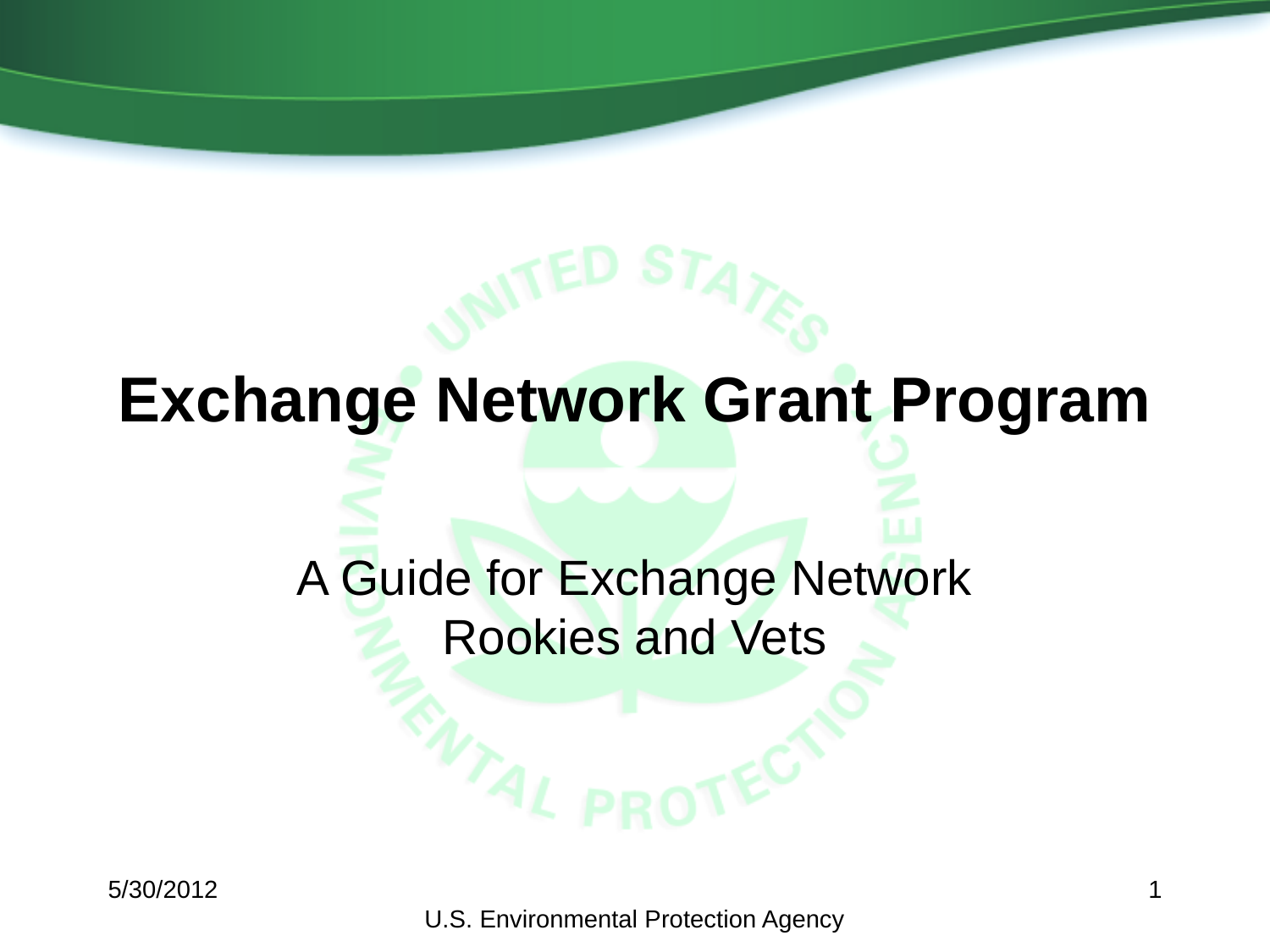

# Exchange Network Grant Program
A Guide for Exchange Network Rookies and Vets
5/30/2012

U.S. Environmental Protection Agency
1